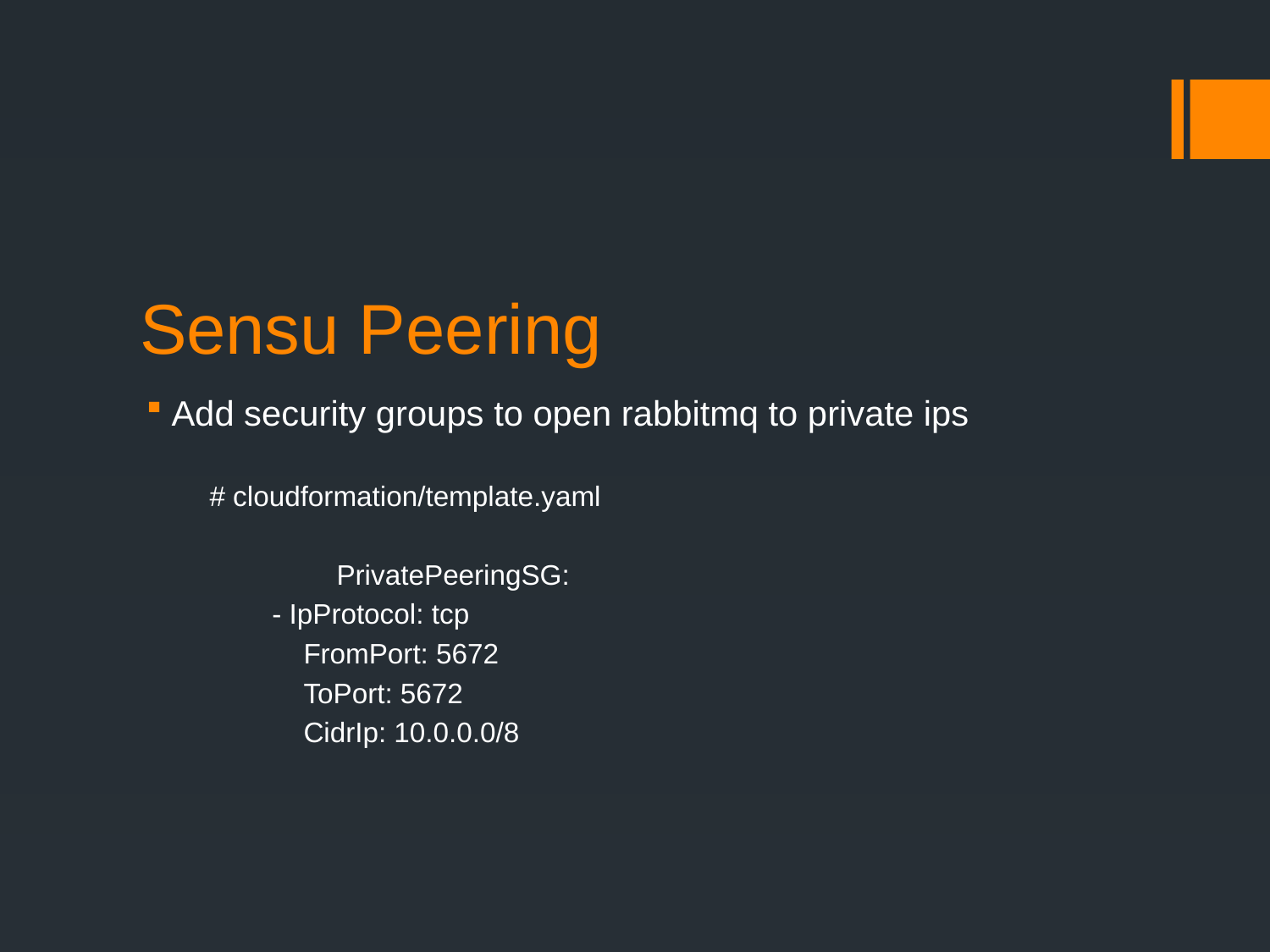

# Sensu Peering
Add security groups to open rabbitmq to private ips

# cloudformation/template.yaml

	PrivatePeeringSG:
        - IpProtocol: tcp
            FromPort: 5672
            ToPort: 5672
            CidrIp: 10.0.0.0/8